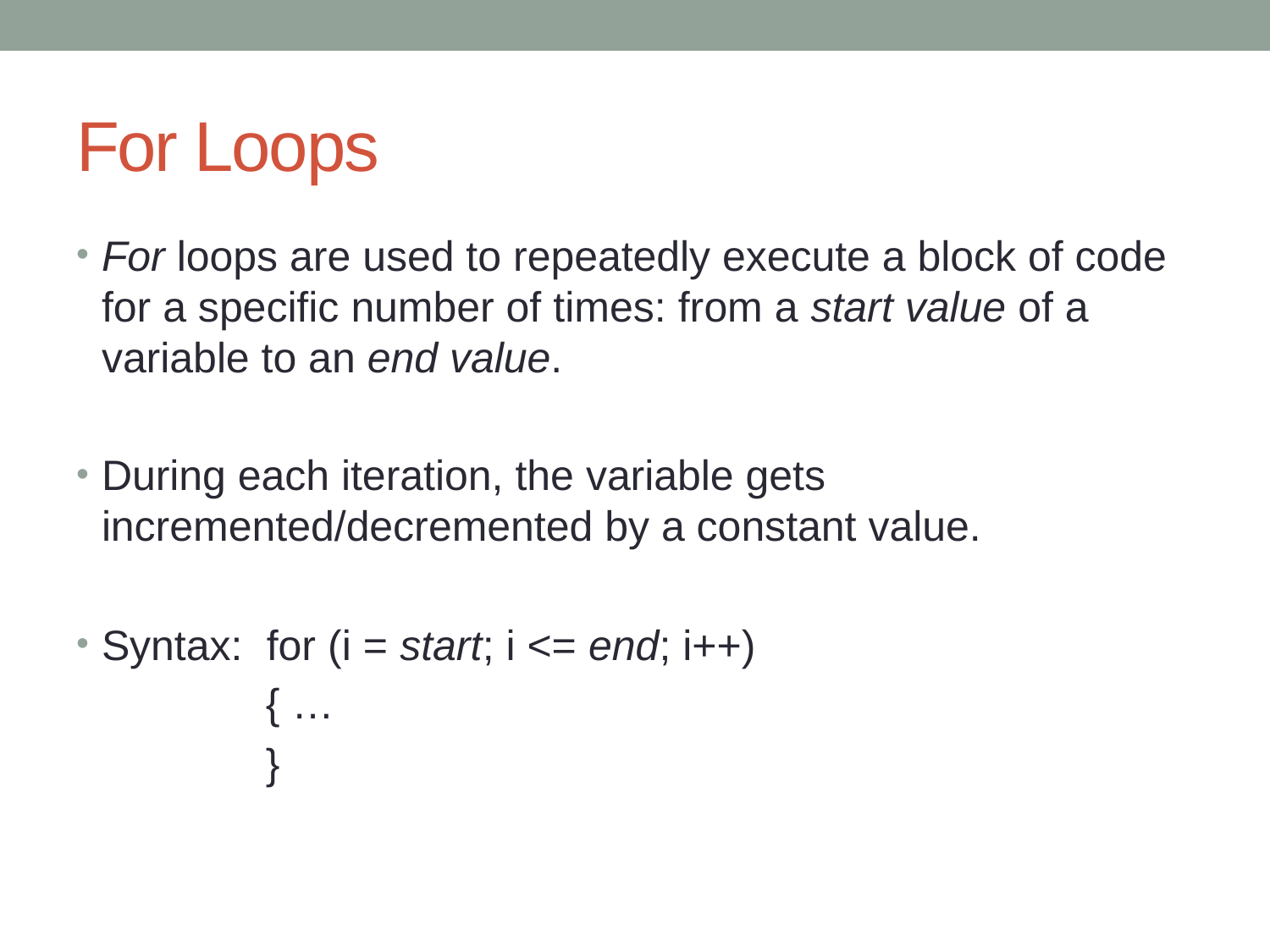

# For Loops
For loops are used to repeatedly execute a block of code for a specific number of times: from a start value of a variable to an end value.

During each iteration, the variable gets incremented/decremented by a constant value.

Syntax:  for (i = start; i <= end; i++)
                { …
                }